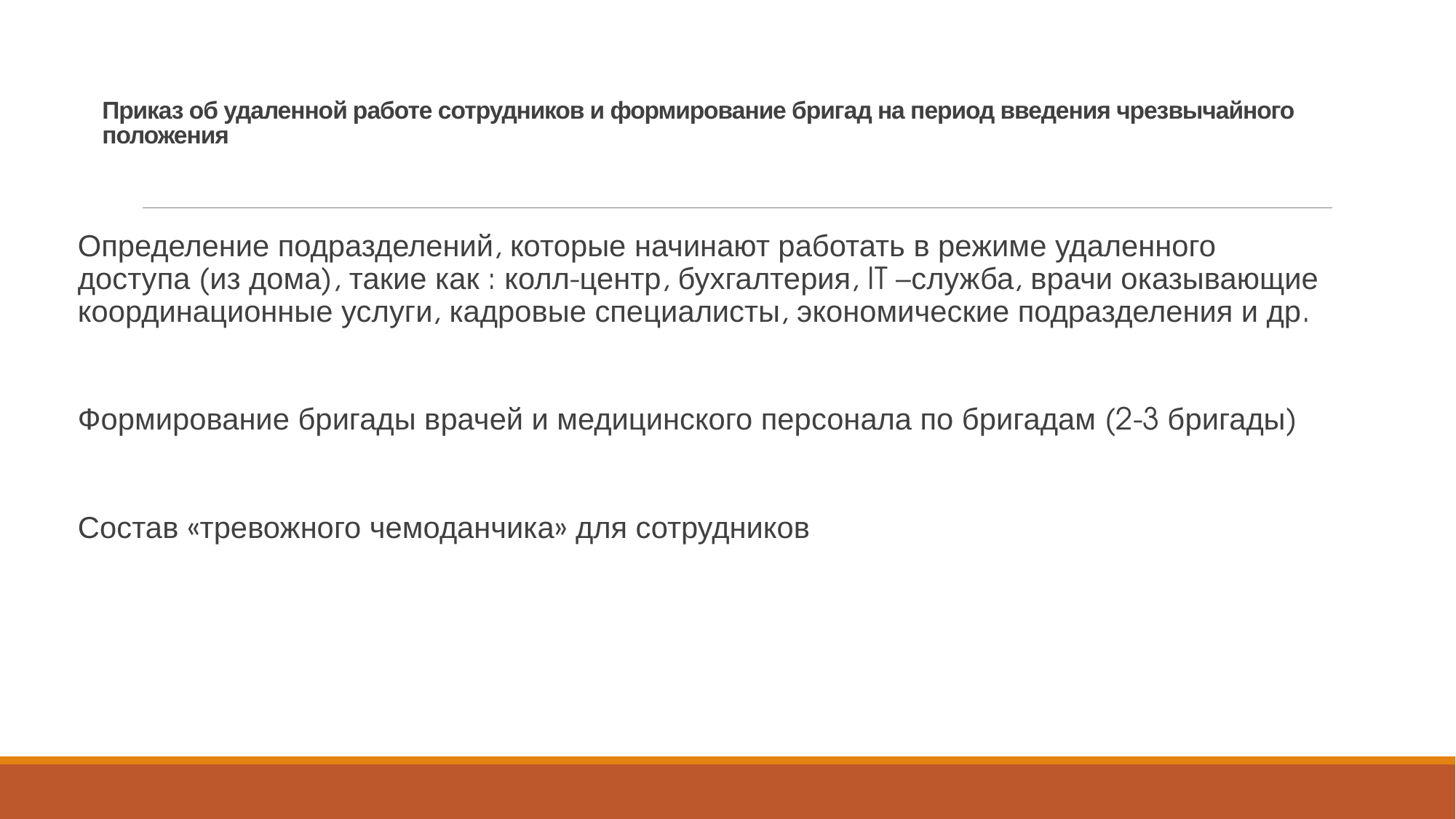

# Приказ об удаленной работе сотрудников и формирование бригад на период введения чрезвычайного положения
Определение подразделений, которые начинают работать в режиме удаленного доступа (из дома), такие как : колл-центр, бухгалтерия, IT –служба, врачи оказывающие координационные услуги, кадровые специалисты, экономические подразделения и др.

Формирование бригады врачей и медицинского персонала по бригадам (2-3 бригады)

Состав «тревожного чемоданчика» для сотрудников